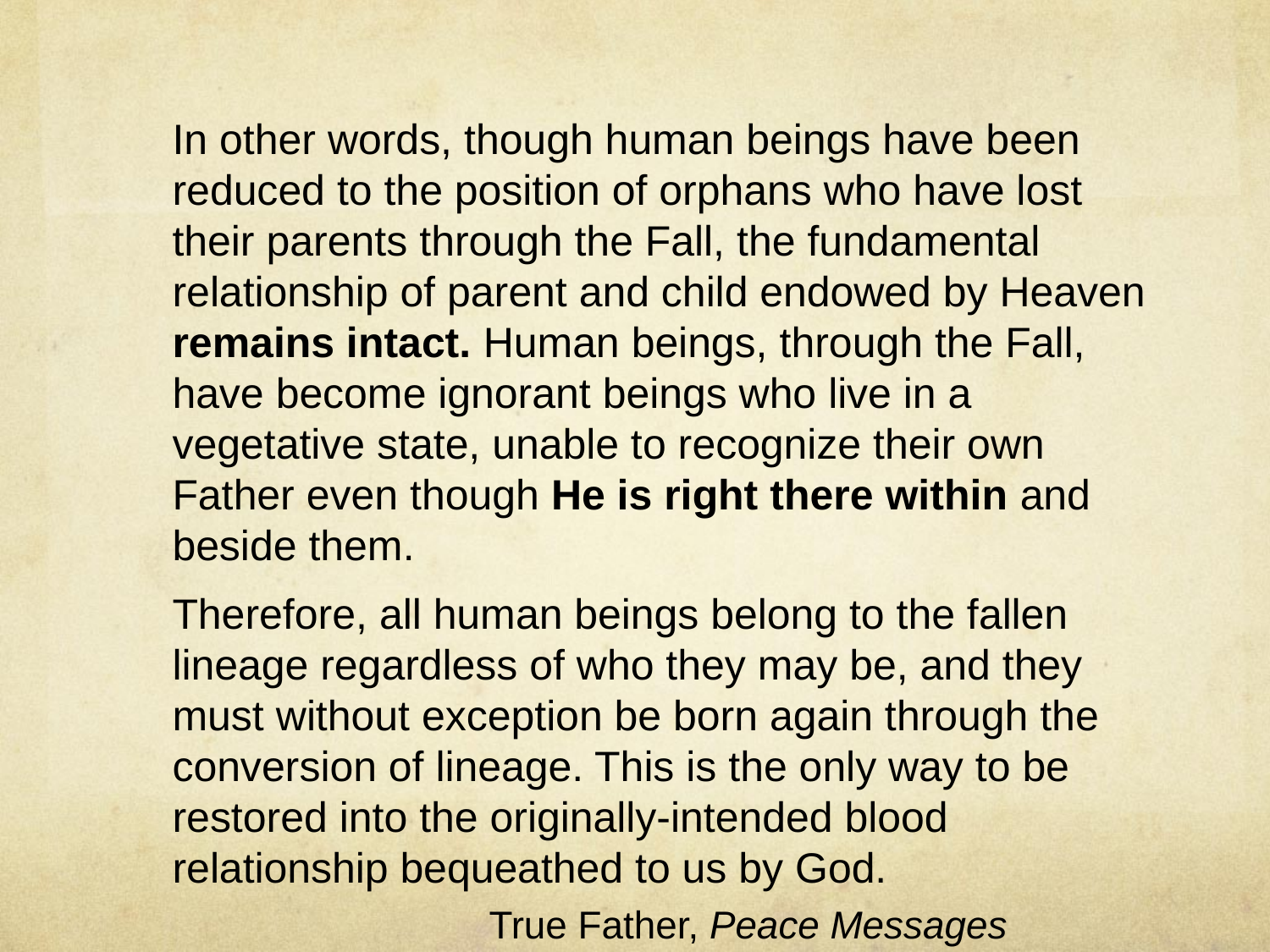

In other words, though human beings have been reduced to the position of orphans who have lost their parents through the Fall, the fundamental relationship of parent and child endowed by Heaven remains intact. Human beings, through the Fall, have become ignorant beings who live in a vegetative state, unable to recognize their own Father even though He is right there within and beside them.
	Therefore, all human beings belong to the fallen lineage regardless of who they may be, and they must without exception be born again through the conversion of lineage. This is the only way to be restored into the originally-intended blood relationship bequeathed to us by God.
			True Father, Peace Messages